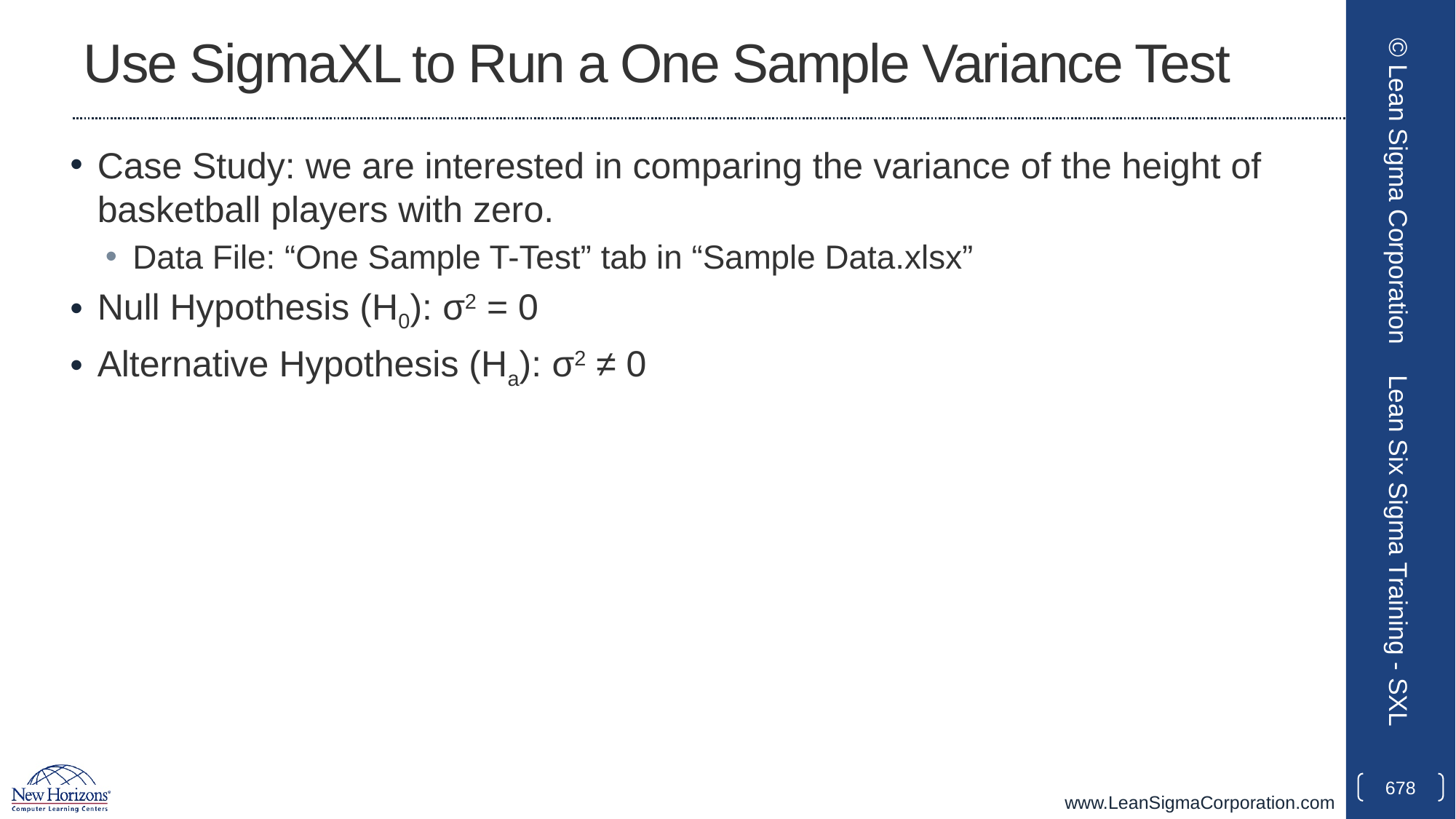

# Use SigmaXL to Run a One Sample Variance Test
Case Study: we are interested in comparing the variance of the height of basketball players with zero.
Data File: “One Sample T-Test” tab in “Sample Data.xlsx”
Null Hypothesis (H0): σ2 = 0
Alternative Hypothesis (Ha): σ2 ≠ 0

© Lean Sigma Corporation
Lean Six Sigma Training - SXL
678